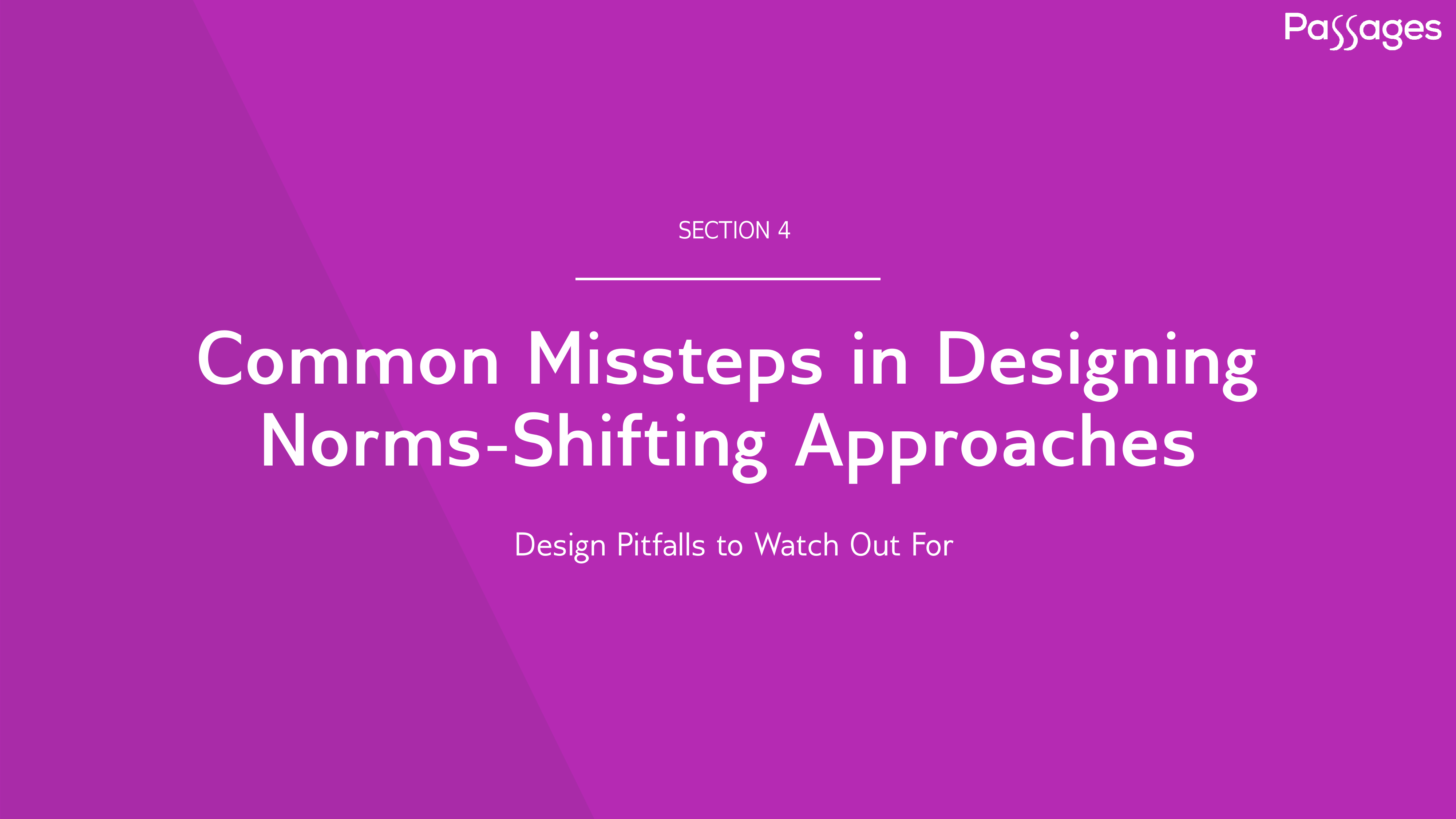

SECTION 4

# Common Missteps in Designing Norms-Shifting Approaches
Design Pitfalls to Watch Out For